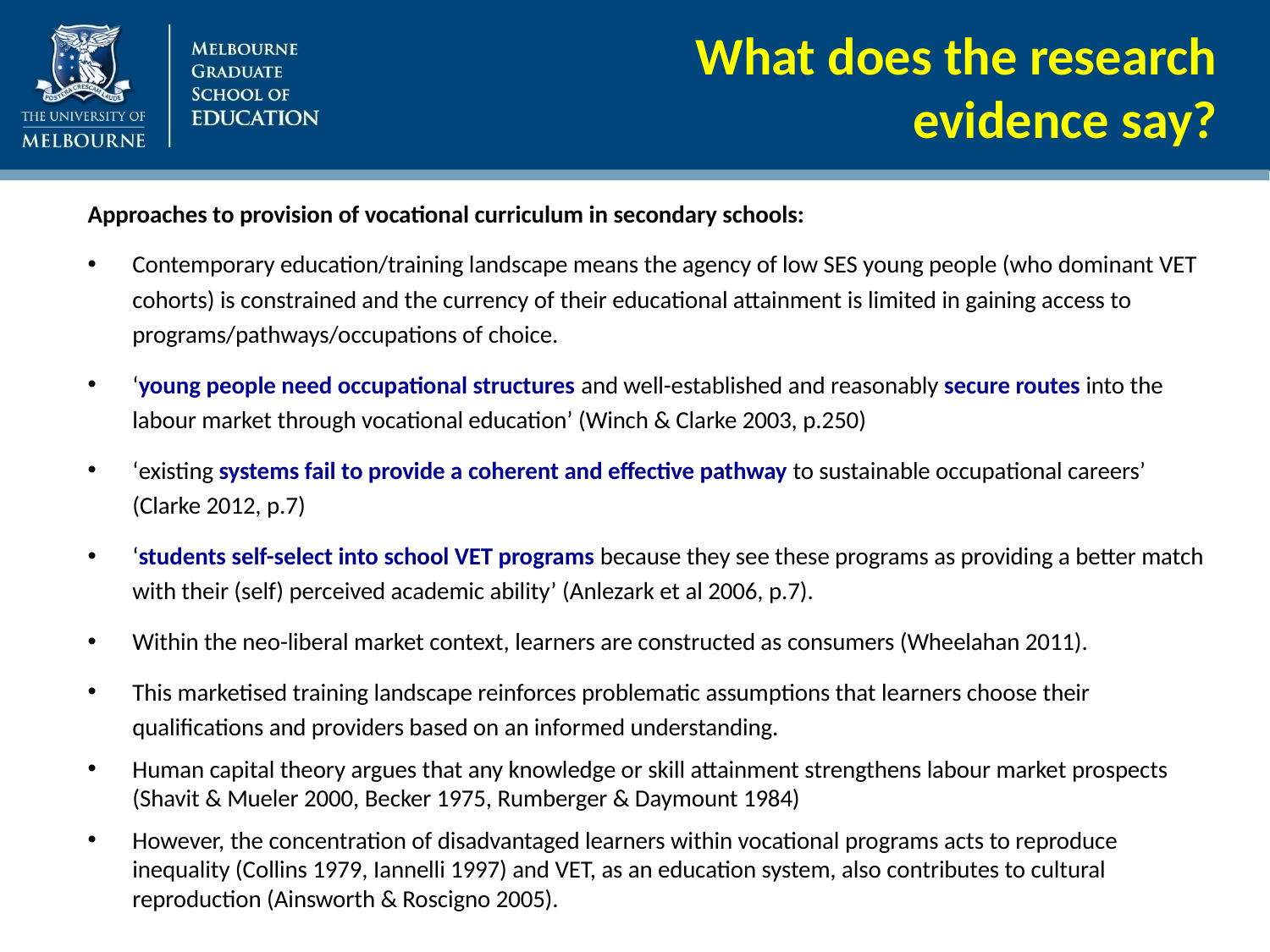

What does the research evidence say?
Approaches to provision of vocational curriculum in secondary schools:
Contemporary education/training landscape means the agency of low SES young people (who dominant VET cohorts) is constrained and the currency of their educational attainment is limited in gaining access to programs/pathways/occupations of choice.
‘young people need occupational structures and well-established and reasonably secure routes into the labour market through vocational education’ (Winch & Clarke 2003, p.250)
‘existing systems fail to provide a coherent and effective pathway to sustainable occupational careers’ (Clarke 2012, p.7)
‘students self-select into school VET programs because they see these programs as providing a better match with their (self) perceived academic ability’ (Anlezark et al 2006, p.7).
Within the neo-liberal market context, learners are constructed as consumers (Wheelahan 2011).
This marketised training landscape reinforces problematic assumptions that learners choose their qualifications and providers based on an informed understanding.
Human capital theory argues that any knowledge or skill attainment strengthens labour market prospects (Shavit & Mueler 2000, Becker 1975, Rumberger & Daymount 1984)
However, the concentration of disadvantaged learners within vocational programs acts to reproduce inequality (Collins 1979, Iannelli 1997) and VET, as an education system, also contributes to cultural reproduction (Ainsworth & Roscigno 2005).